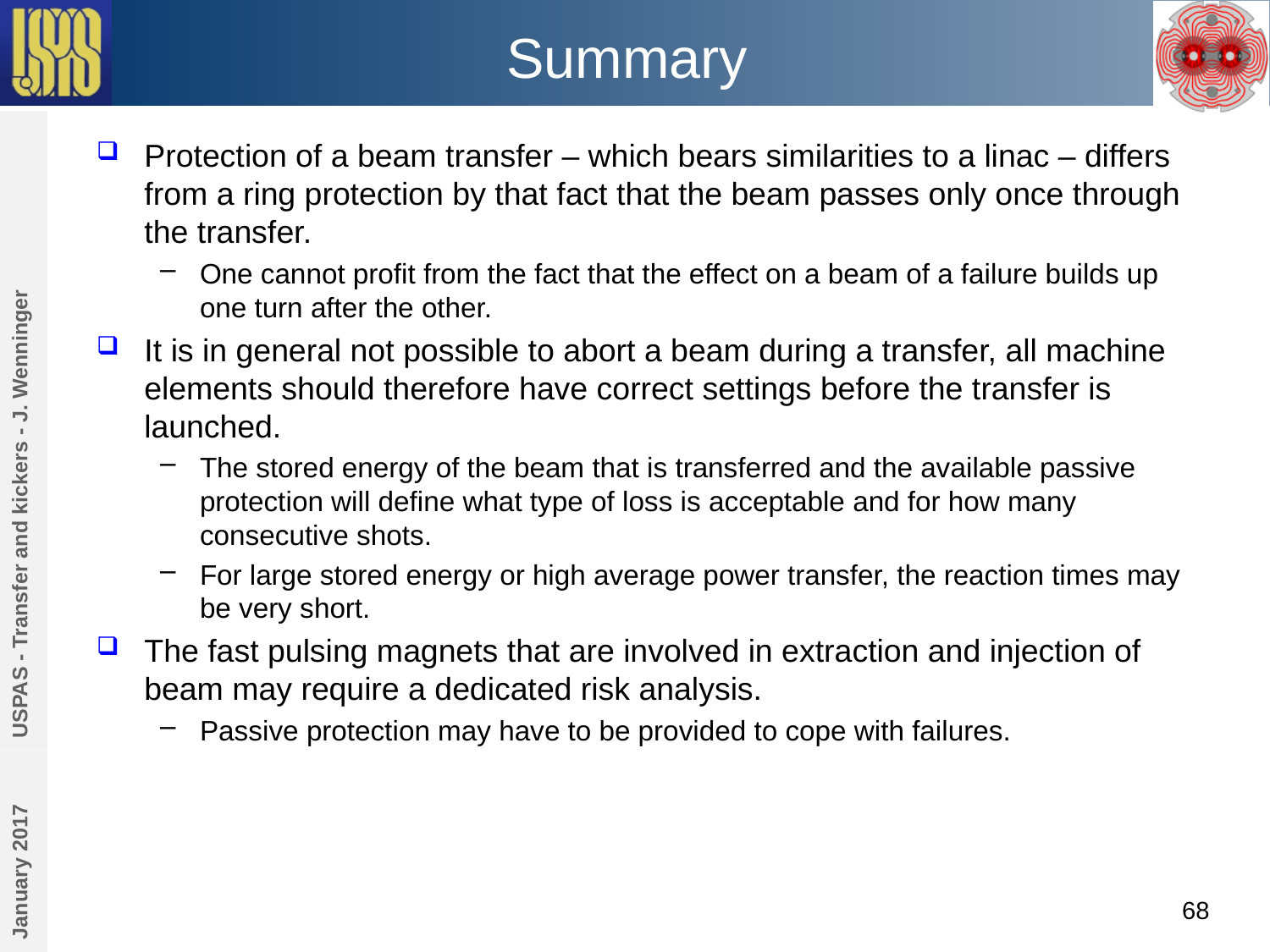

# Summary
Protection of a beam transfer – which bears similarities to a linac – differs from a ring protection by that fact that the beam passes only once through the transfer.
One cannot profit from the fact that the effect on a beam of a failure builds up one turn after the other.
It is in general not possible to abort a beam during a transfer, all machine elements should therefore have correct settings before the transfer is launched.
The stored energy of the beam that is transferred and the available passive protection will define what type of loss is acceptable and for how many consecutive shots.
For large stored energy or high average power transfer, the reaction times may be very short.
The fast pulsing magnets that are involved in extraction and injection of beam may require a dedicated risk analysis.
Passive protection may have to be provided to cope with failures.
USPAS - Transfer and kickers - J. Wenninger
January 2017
68